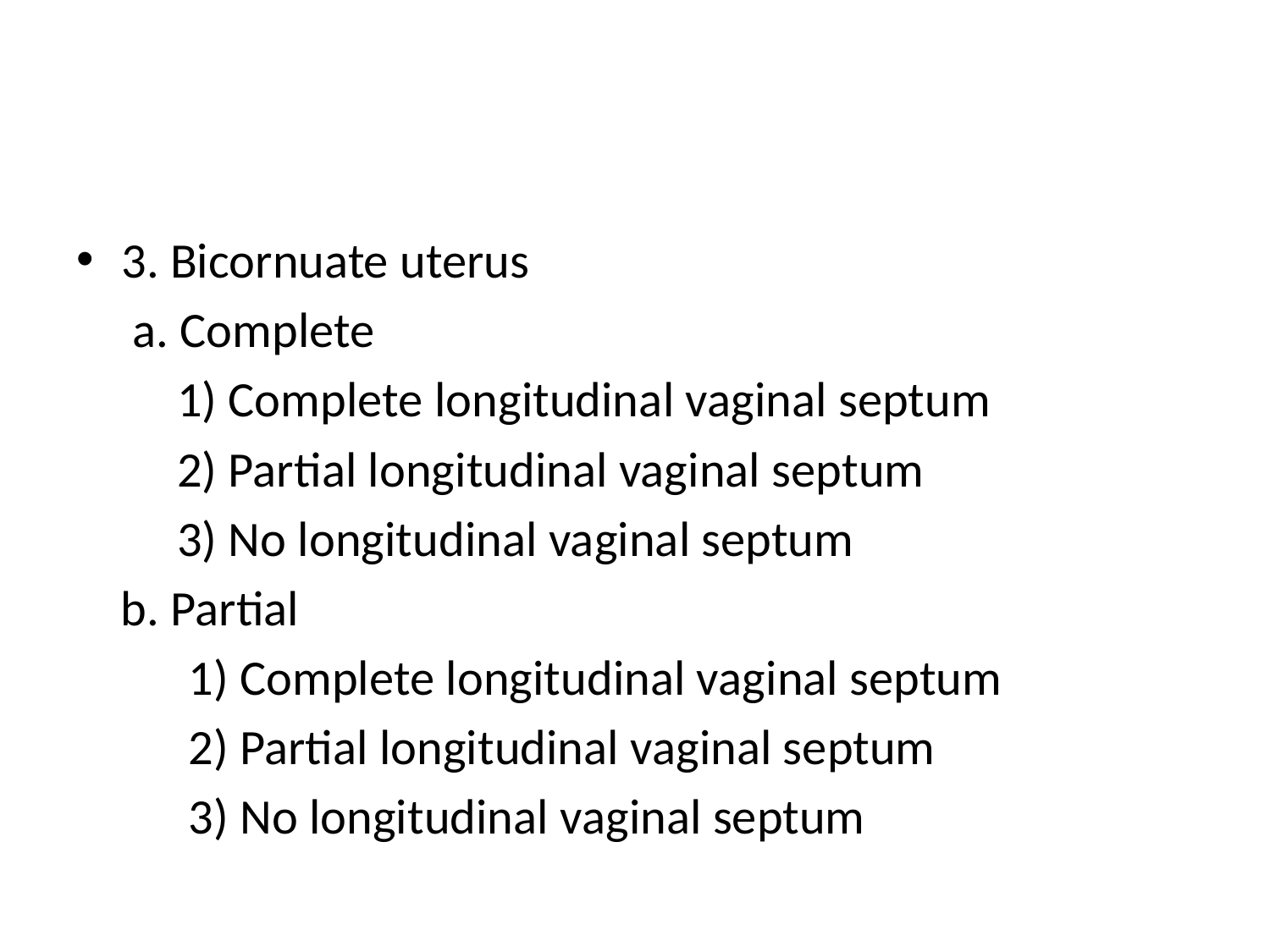

#
3. Bicornuate uterus
     a. Complete
         1) Complete longitudinal vaginal septum
         2) Partial longitudinal vaginal septum
         3) No longitudinal vaginal septum
    b. Partial
          1) Complete longitudinal vaginal septum
          2) Partial longitudinal vaginal septum
          3) No longitudinal vaginal septum